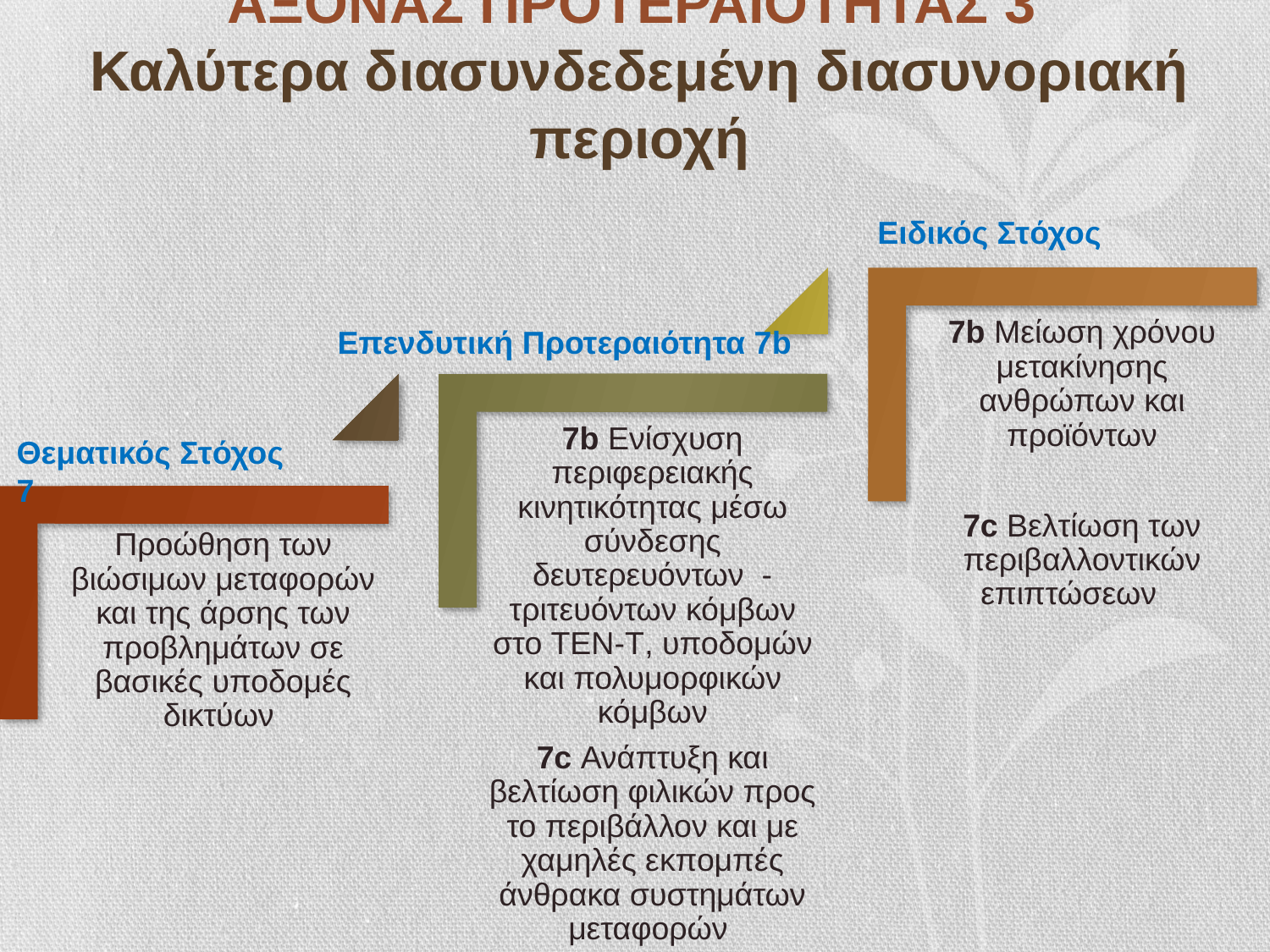

# ΑΞΟΝΑΣ ΠΡΟΤΕΡΑΙΟΤΗΤΑΣ 3 Καλύτερα διασυνδεδεμένη διασυνοριακή περιοχή
Προώθηση των βιώσιμων μεταφορών και της άρσης των προβλημάτων σε βασικές υποδομές δικτύων
7b Ενίσχυση περιφερειακής κινητικότητας μέσω σύνδεσης δευτερευόντων  - τριτευόντων κόμβων στο TEN-T, υποδομών και πολυμορφικών κόμβων
7c Ανάπτυξη και βελτίωση φιλικών προς το περιβάλλον και με χαμηλές εκπομπές άνθρακα συστημάτων μεταφορών
7b Μείωση χρόνου μετακίνησης ανθρώπων και προϊόντων

7c Βελτίωση των περιβαλλοντικών επιπτώσεων
Ειδικός Στόχος
Επενδυτική Προτεραιότητα 7b
Θεματικός Στόχος 7